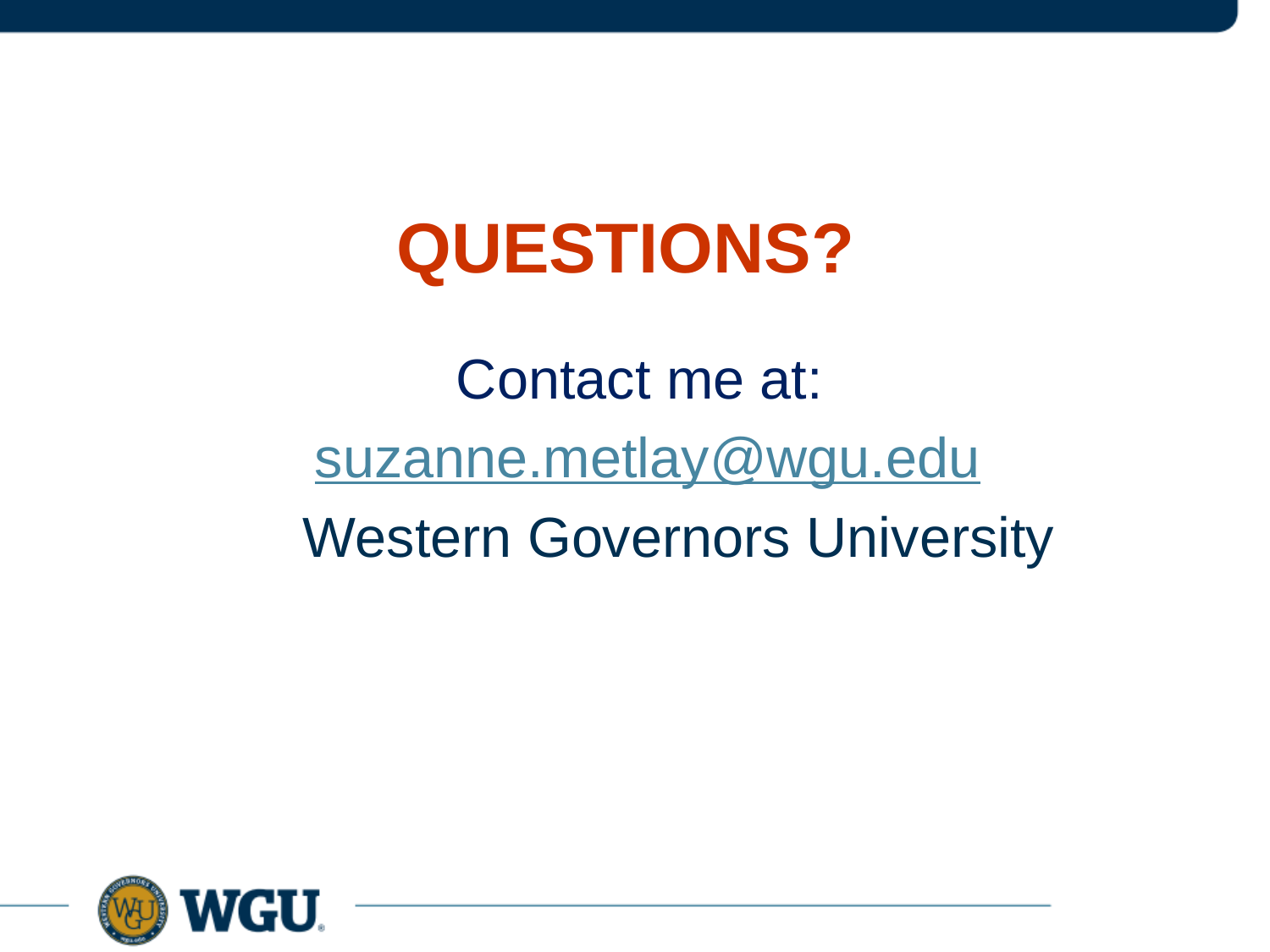

# Questions?
Contact me at:
suzanne.metlay@wgu.edu
	Western Governors University